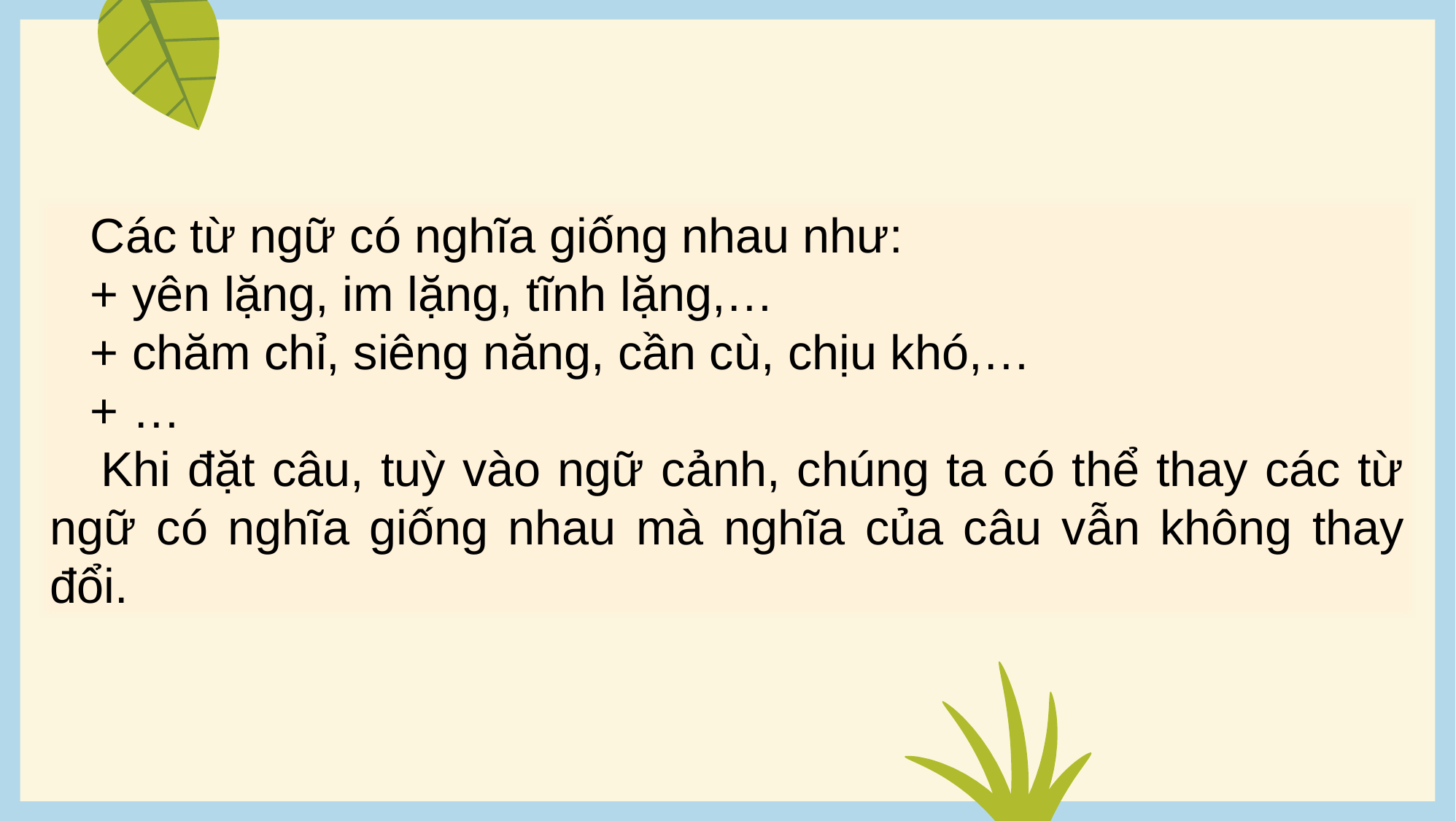

Các từ ngữ có nghĩa giống nhau như:
   + yên lặng, im lặng, tĩnh lặng,…
   + chăm chỉ, siêng năng, cần cù, chịu khó,…
   + …
   Khi đặt câu, tuỳ vào ngữ cảnh, chúng ta có thể thay các từ ngữ có nghĩa giống nhau mà nghĩa của câu vẫn không thay đổi.